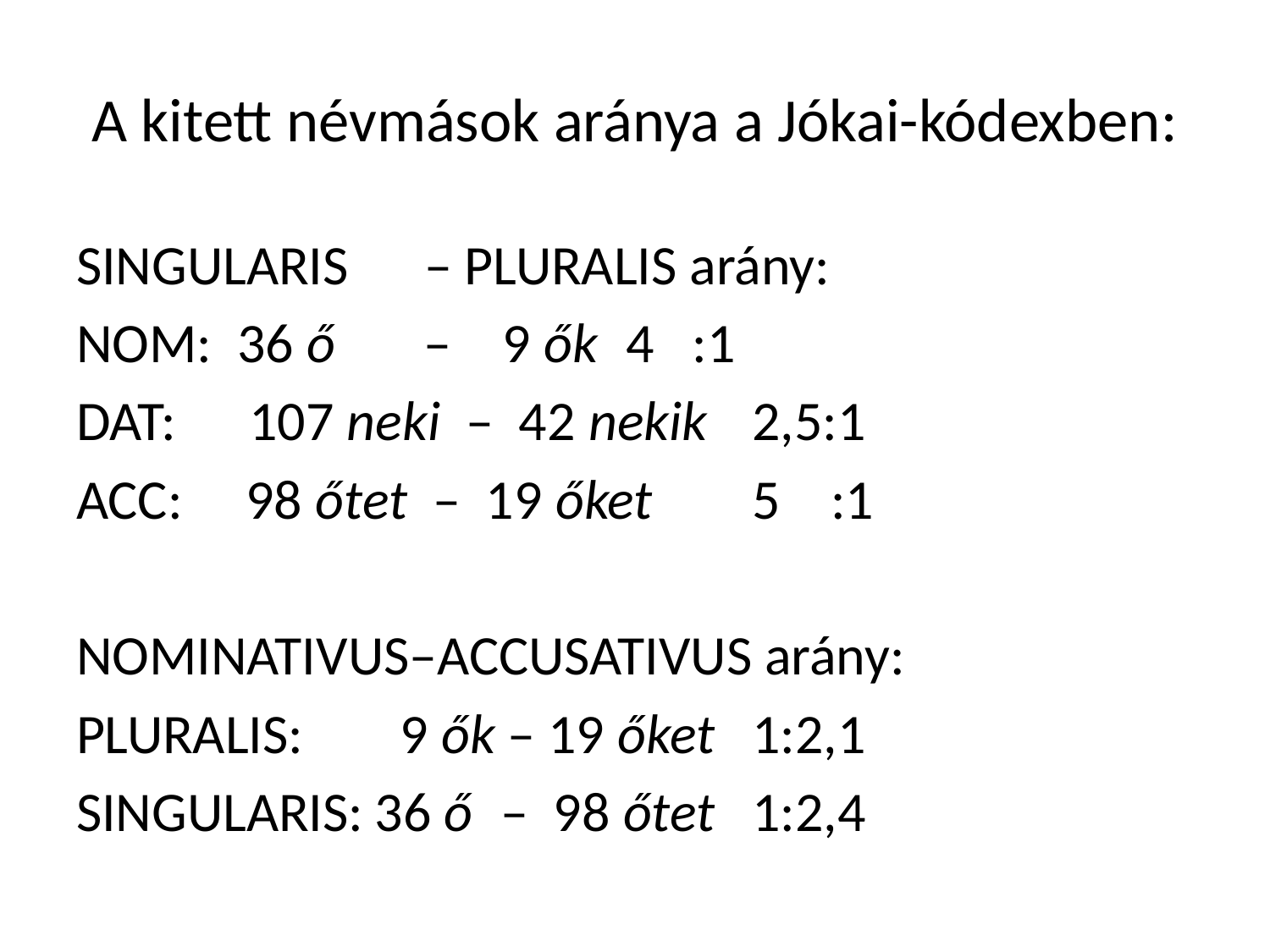

# A kitett névmások aránya a Jókai-kódexben:
SINGULARIS      – PLURALIS arány:
NOM:  36 ő       –    9 ők	4   :1
DAT: 	107 neki  –  42 nekik   	2,5:1
ACC:     98 őtet  –  19 őket	5    :1

NOMINATIVUS–ACCUSATIVUS arány:
PLURALIS: 		  9 ők – 19 őket 		1:2,1
SINGULARIS:	36 ő  	–  98 őtet		1:2,4